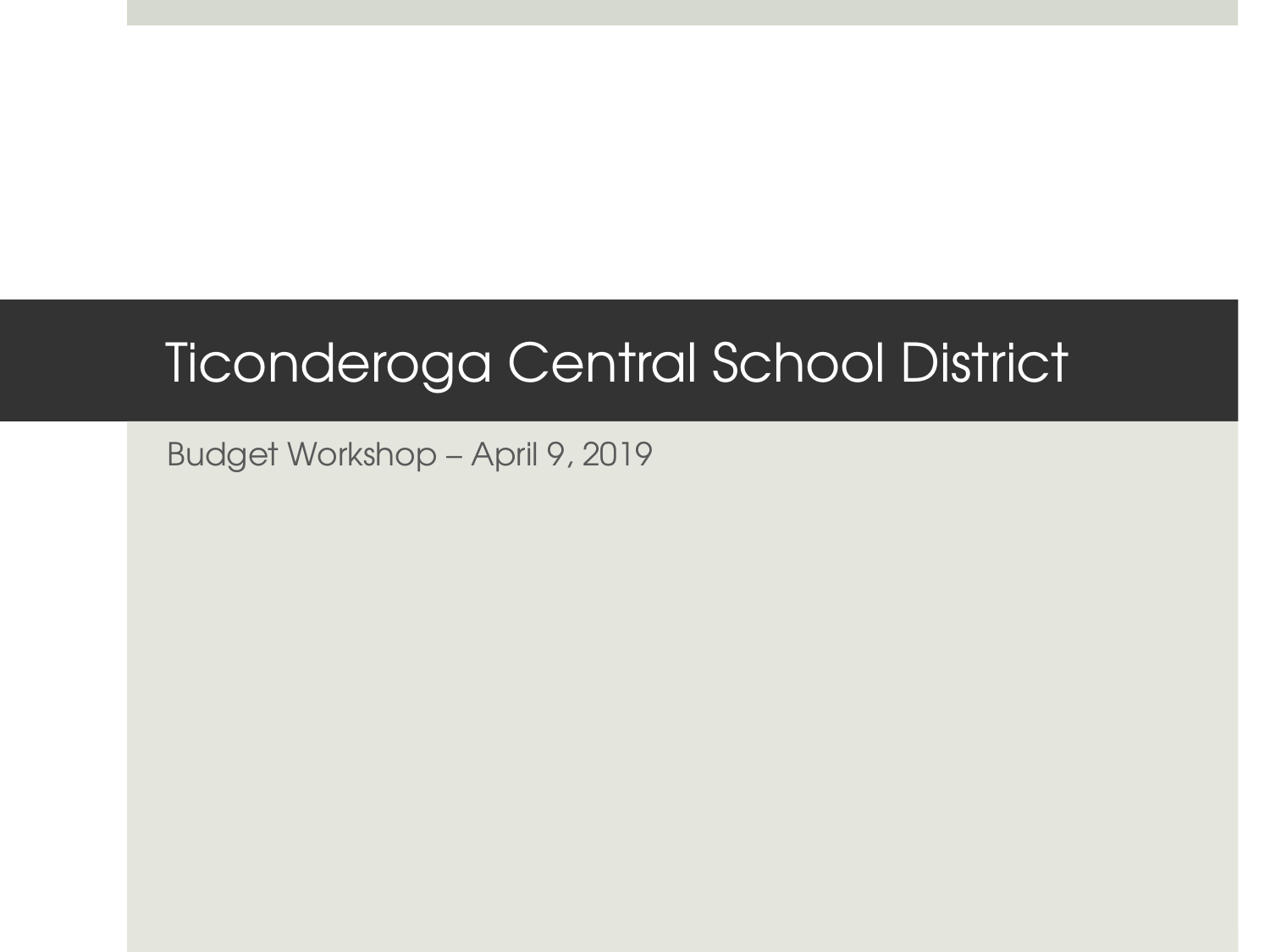

# Ticonderoga Central School District
Budget Workshop – April 9, 2019